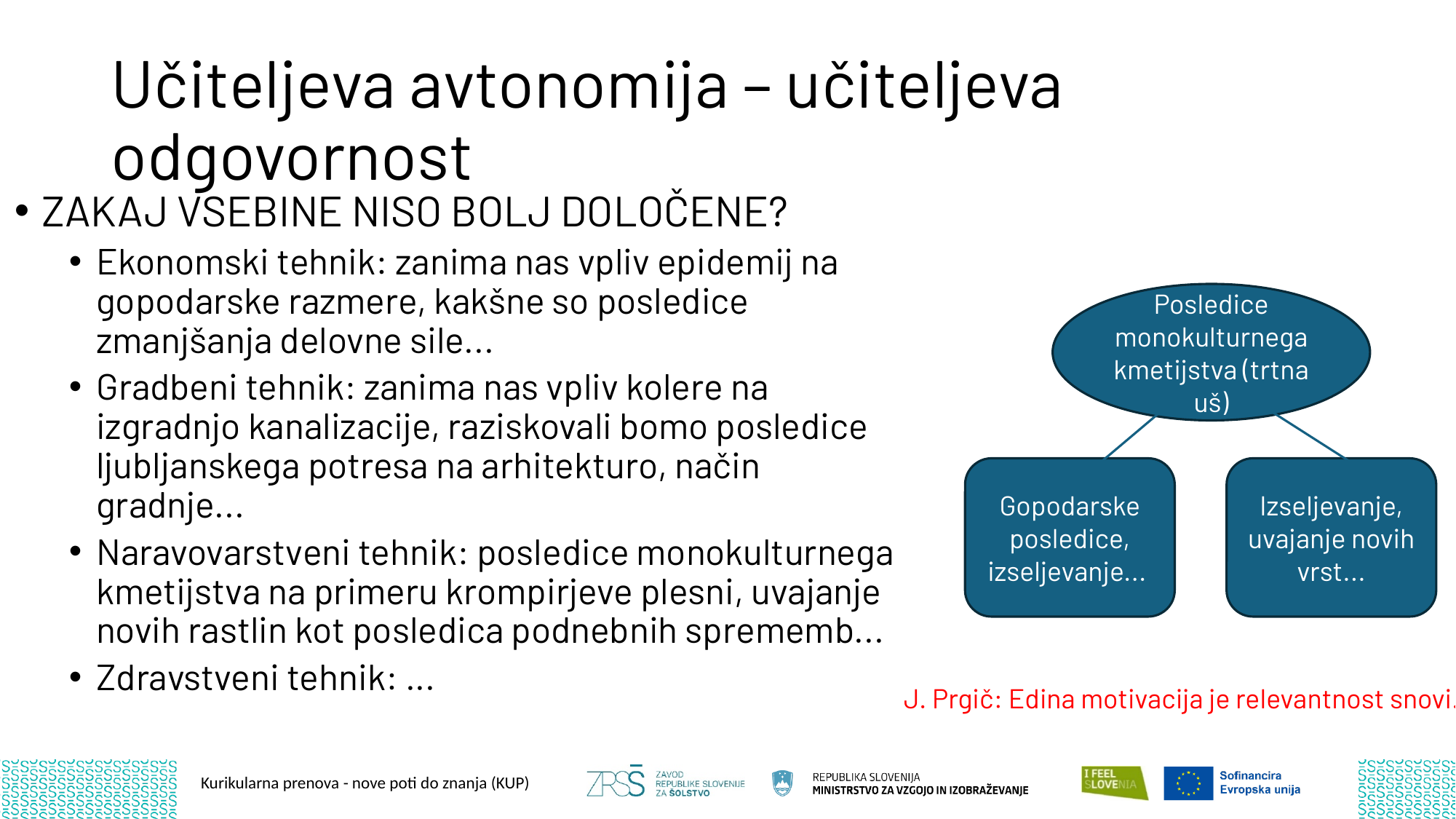

# Učiteljeva avtonomija – učiteljeva odgovornost
ZAKAJ VSEBINE NISO BOLJ DOLOČENE?
Ekonomski tehnik: zanima nas vpliv epidemij na gopodarske razmere, kakšne so posledice zmanjšanja delovne sile...
Gradbeni tehnik: zanima nas vpliv kolere na izgradnjo kanalizacije, raziskovali bomo posledice ljubljanskega potresa na arhitekturo, način gradnje...
Naravovarstveni tehnik: posledice monokulturnega kmetijstva na primeru krompirjeve plesni, uvajanje novih rastlin kot posledica podnebnih sprememb...
Zdravstveni tehnik: ...

Posledice monokulturnega kmetijstva (trtna uš)
Gopodarske posledice, izseljevanje...
Izseljevanje, uvajanje novih vrst...
J. Prgič: Edina motivacija je relevantnost snovi.